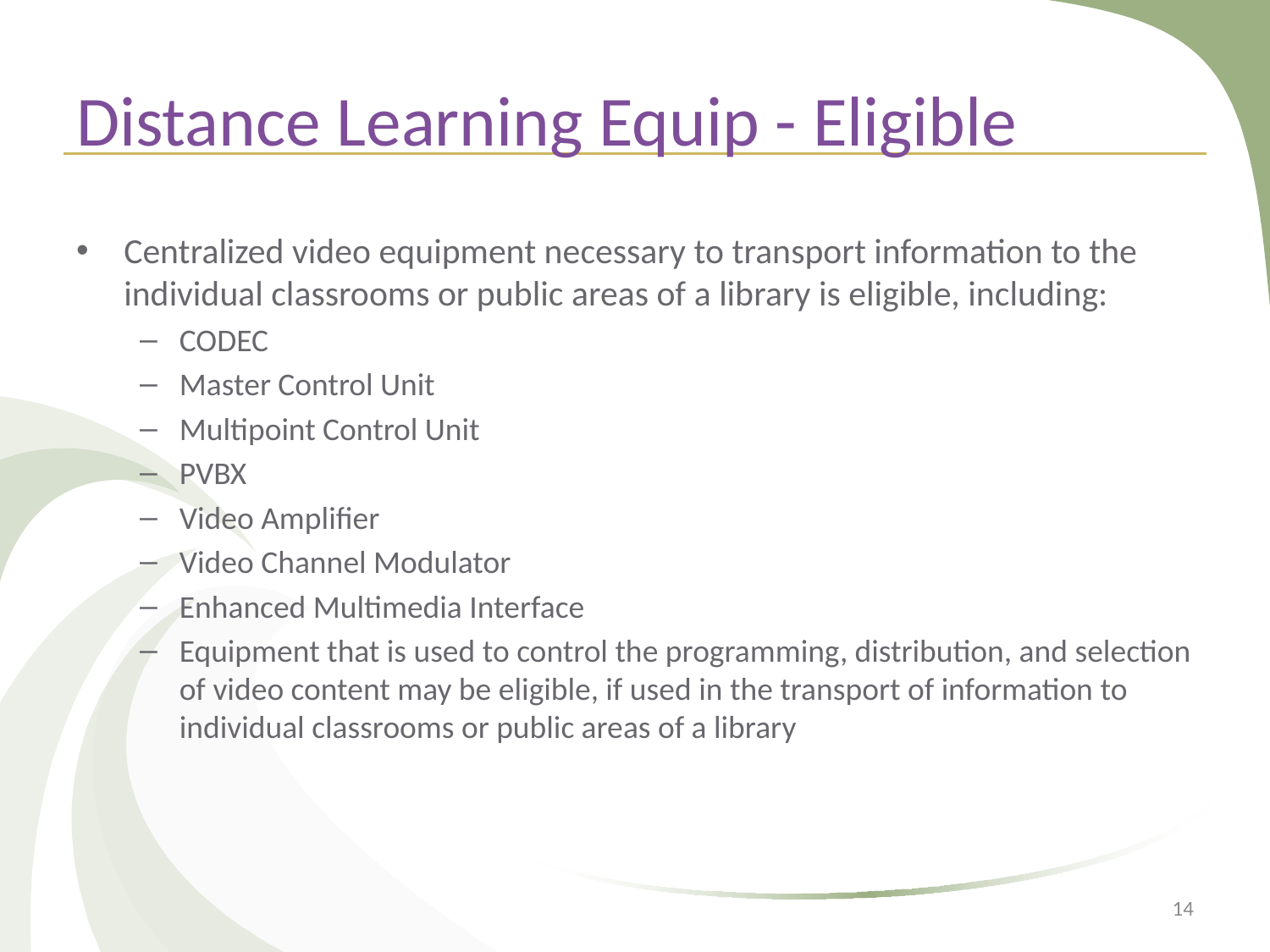

# Distance Learning Equip - Eligible
Centralized video equipment necessary to transport information to the individual classrooms or public areas of a library is eligible, including:
CODEC
Master Control Unit
Multipoint Control Unit
PVBX
Video Amplifier
Video Channel Modulator
Enhanced Multimedia Interface
Equipment that is used to control the programming, distribution, and selection of video content may be eligible, if used in the transport of information to individual classrooms or public areas of a library

14